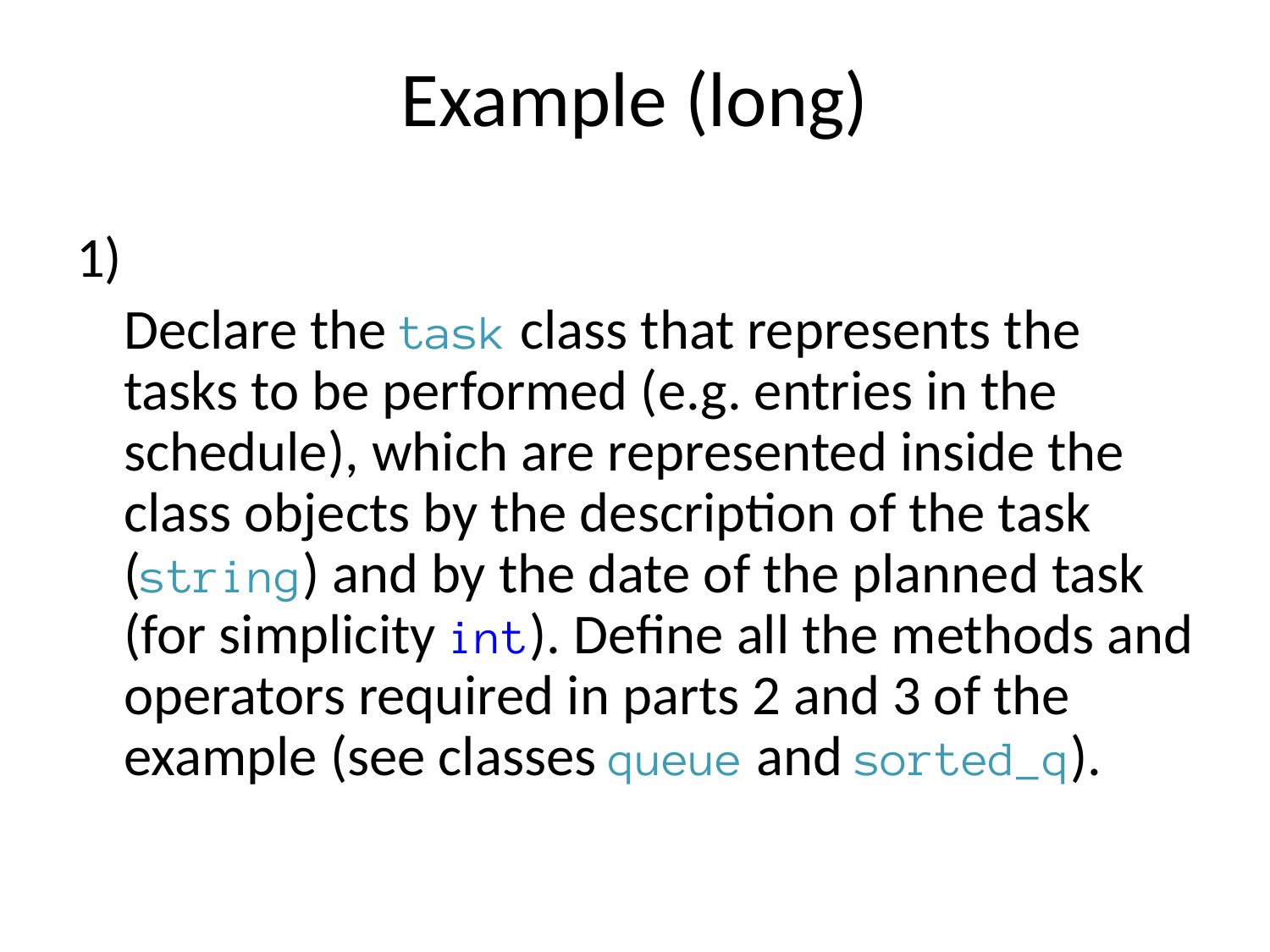

# Example (long)
1)
	Declare the task class that represents the tasks to be performed (e.g. entries in the schedule), which are represented inside the class objects by the description of the task (string) and by the date of the planned task (for simplicity int). Define all the methods and operators required in parts 2 and 3 of the example (see classes queue and sorted_q).